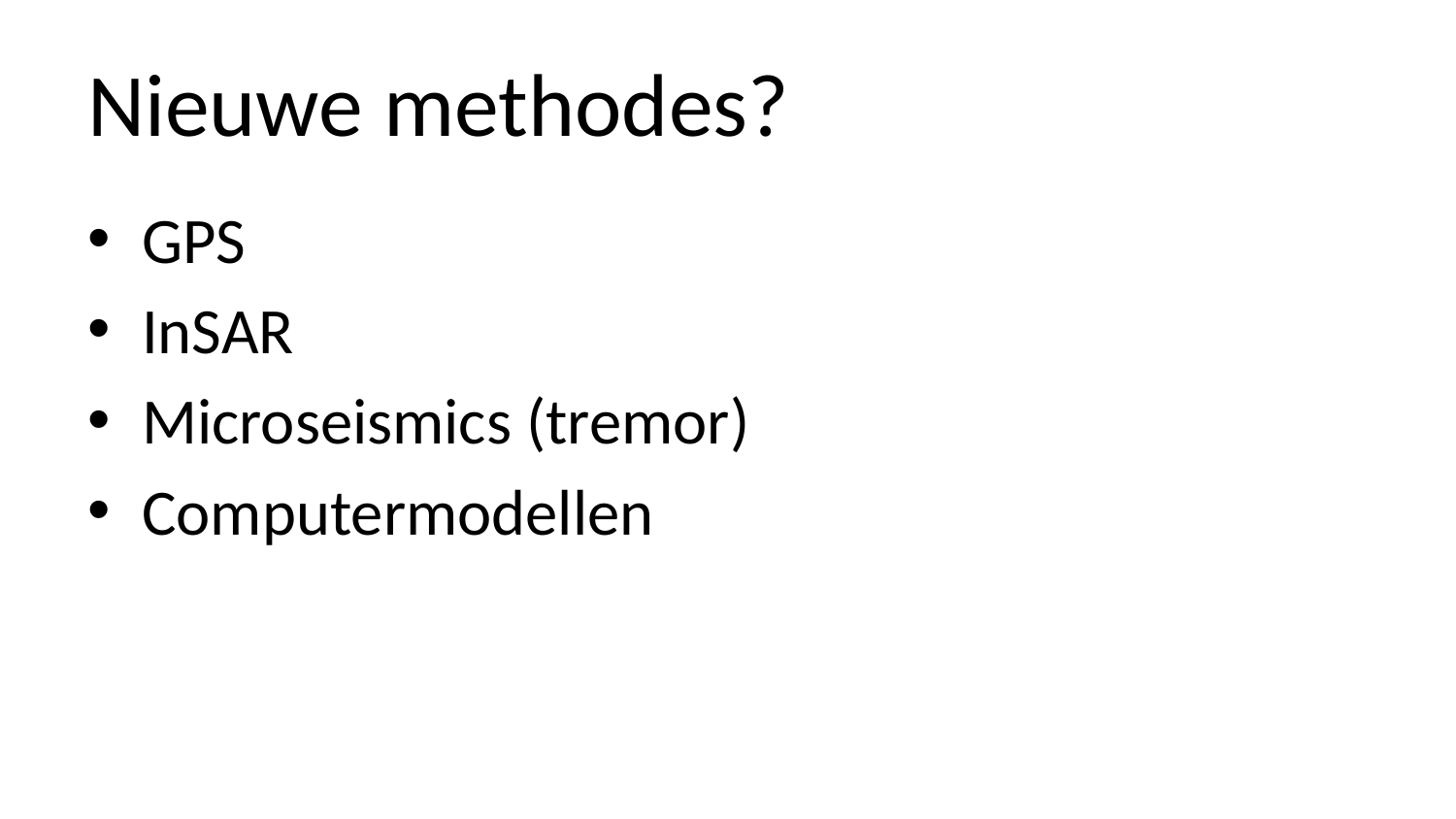

# Nieuwe methodes?
GPS
InSAR
Microseismics (tremor)
Computermodellen